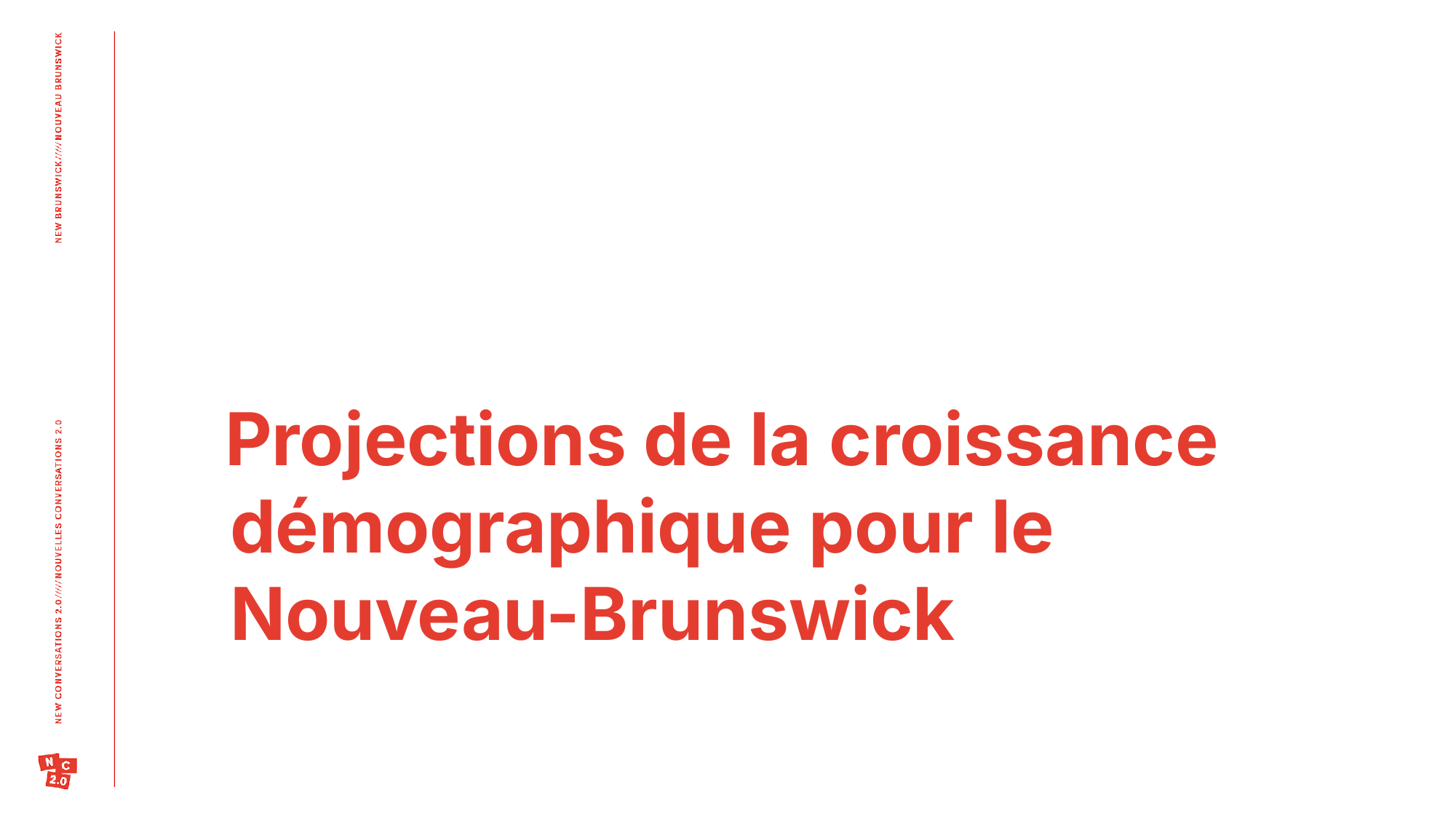

Projections de la croissance démographique pour le Nouveau-Brunswick